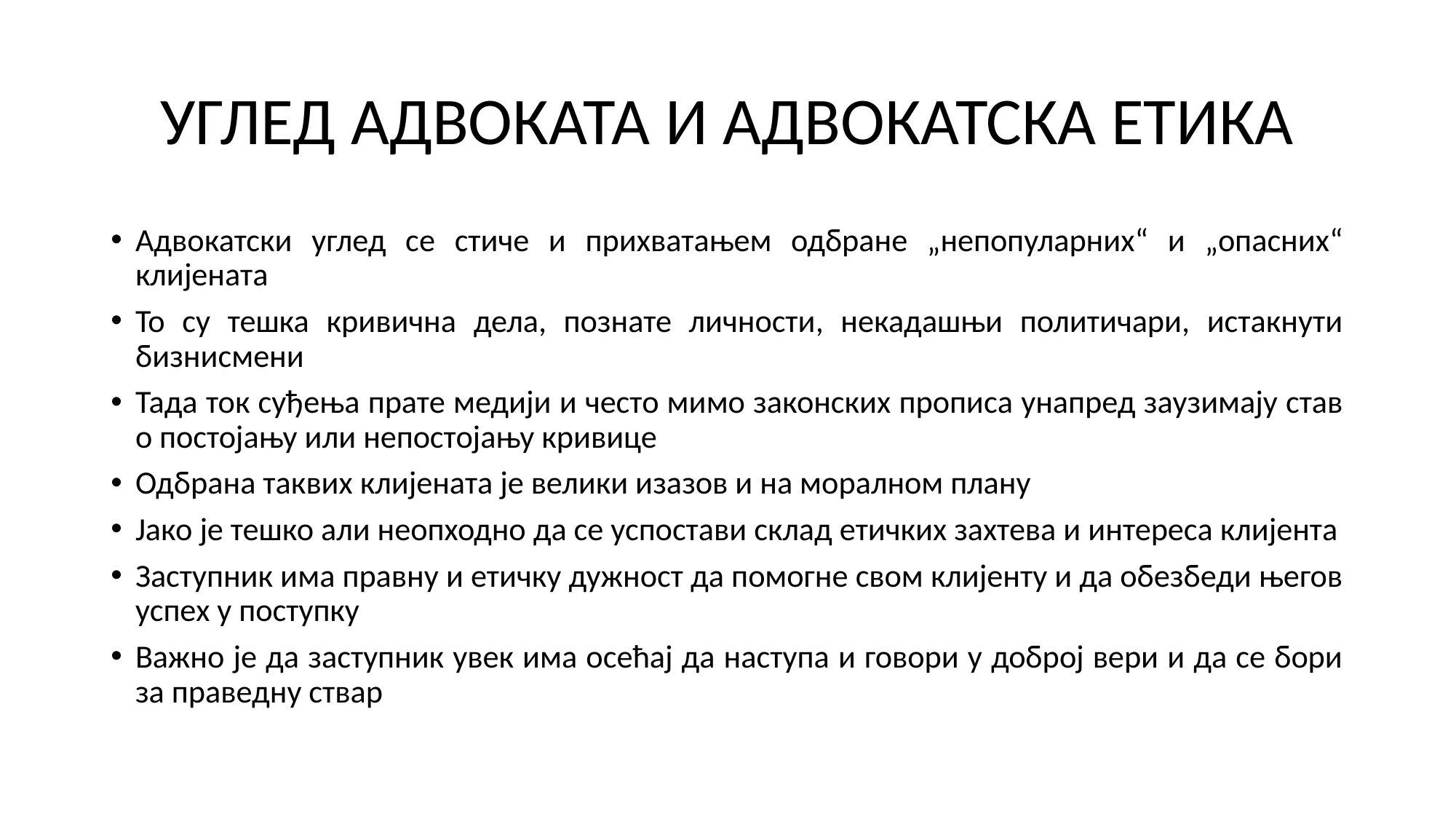

# УГЛЕД АДВОКАТА И АДВОКАТСКА ЕТИКА
Адвокатски углед се стиче и прихватањем одбране „непопуларних“ и „опасних“ клијената
То су тешка кривична дела, познате личности, некадашњи политичари, истакнути бизнисмени
Тада ток суђења прате медији и често мимо законских прописа унапред заузимају став о постојању или непостојању кривице
Одбрана таквих клијената је велики изазов и на моралном плану
Јако је тешко али неопходно да се успостави склад етичких захтева и интереса клијента
Заступник има правну и етичку дужност да помогне свом клијенту и да обезбеди његов успех у поступку
Важно је да заступник увек има осећај да наступа и говори у доброј вери и да се бори за праведну ствар